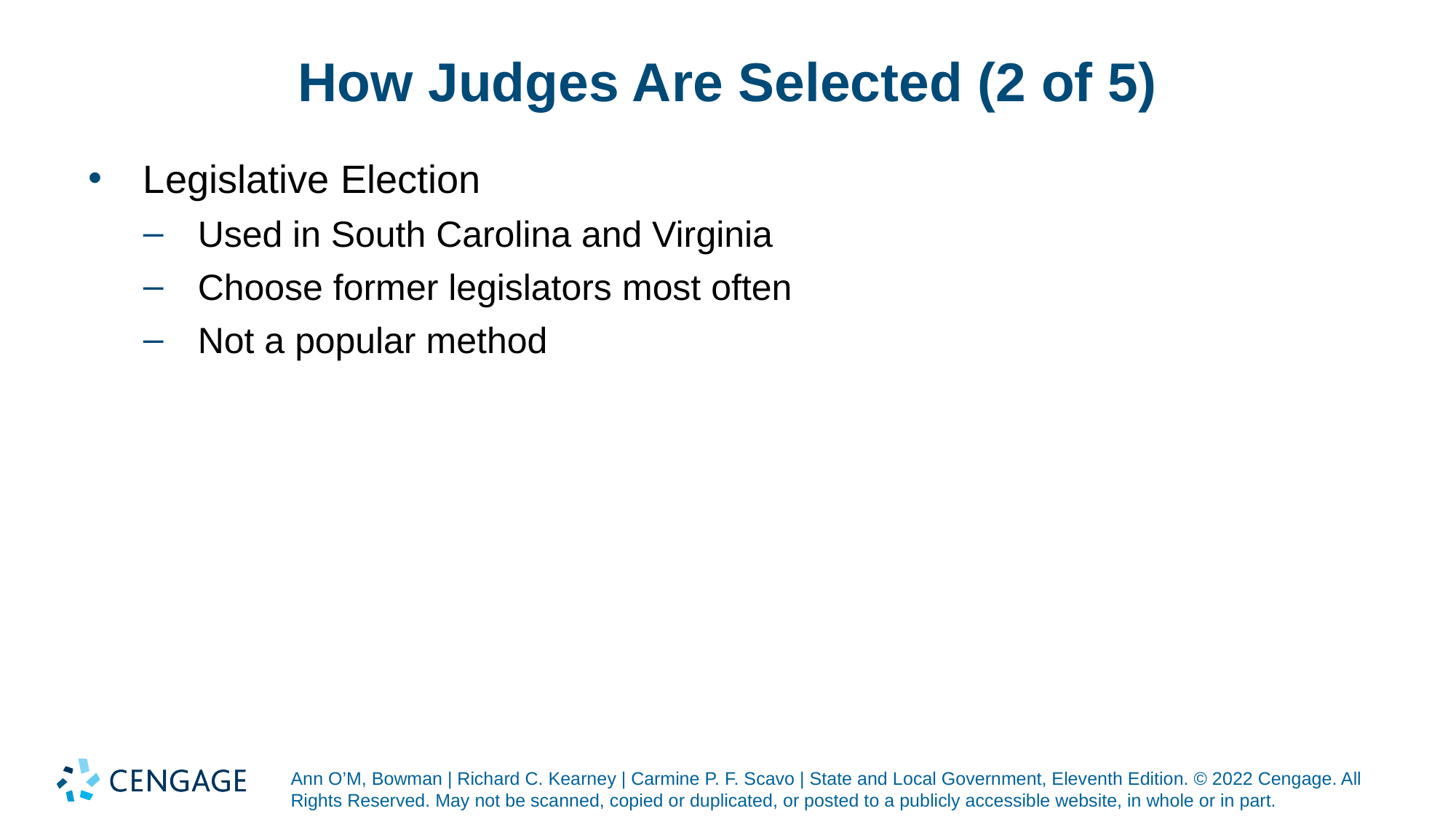

# How Judges Are Selected (2 of 5)
Legislative Election
Used in South Carolina and Virginia
Choose former legislators most often
Not a popular method